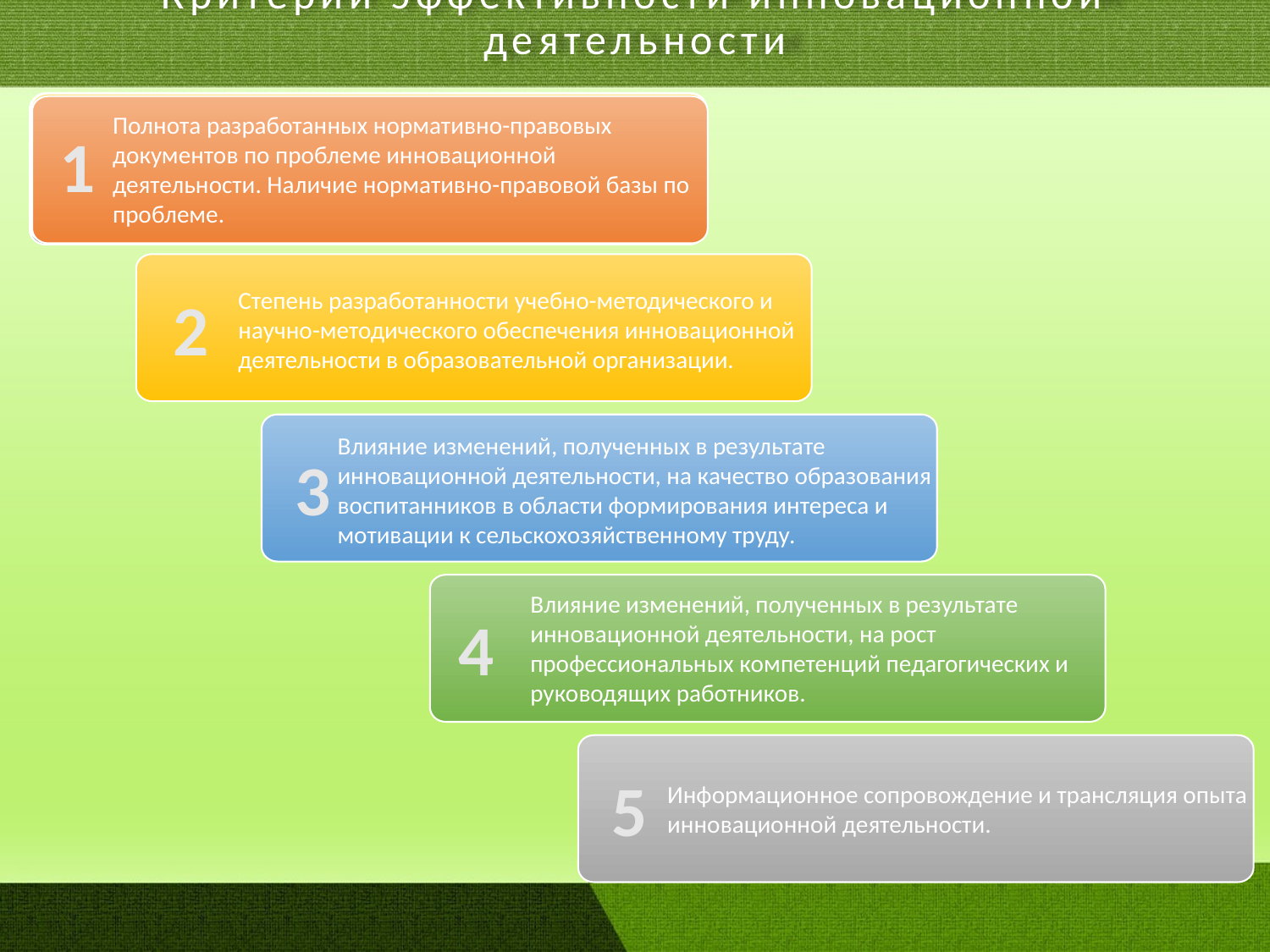

# Критерии эффективности инновационной деятельности

3
Влияние изменений, полученных в результате инновационной деятельности, на качество образования воспитанников в области формирования интереса и мотивации к сельскохозяйственному труду.

2
Степень разработанности учебно-методического и научно-методического обеспечения инновационной деятельности в образовательной организации.

4
Влияние изменений, полученных в результате инновационной деятельности, на рост профессиональных компетенций педагогических и руководящих работников.

1
Полнота разработанных нормативно-правовых документов по проблеме инновационной деятельности. Наличие нормативно-правовой базы по проблеме.

5
Информационное сопровождение и трансляция опыта инновационной деятельности.

2
Степень разработанности учебно-методического и научно-методического обеспечения инновационной деятельности в образовательной организации.

3
Влияние изменений, полученных в результате инновационной деятельности, на качество образования воспитанников в области формирования интереса и мотивации к сельскохозяйственному труду.

4
Влияние изменений, полученных в результате инновационной деятельности, на рост профессиональных компетенций педагогических и руководящих работников.

5
Информационное сопровождение и трансляция опыта инновационной деятельности.